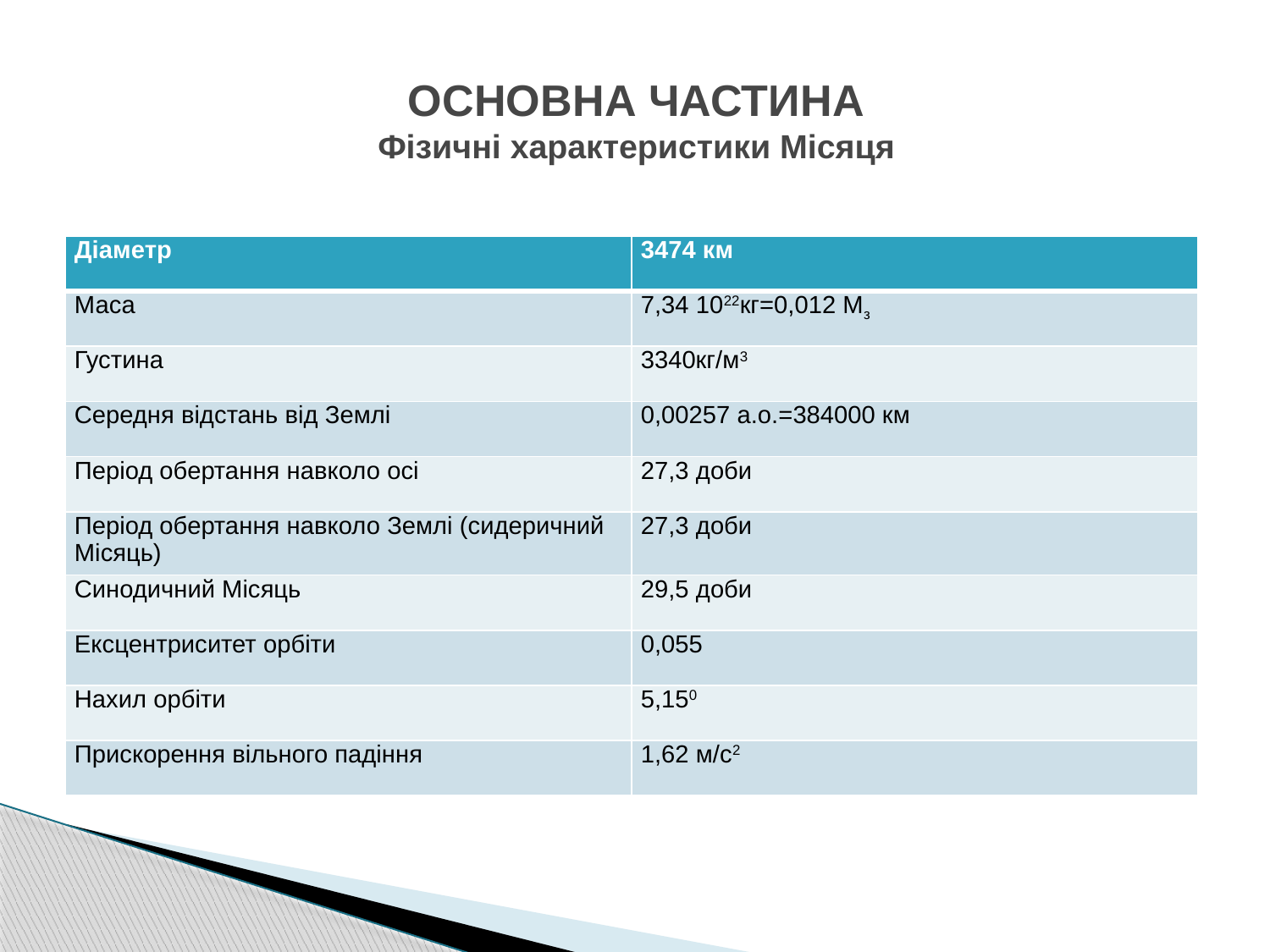

# ОСНОВНА ЧАСТИНА Фізичні характеристики Місяця
| Діаметр | 3474 км |
| --- | --- |
| Маса | 7,34 1022кг=0,012 Мз |
| Густина | 3340кг/м3 |
| Середня відстань від Землі | 0,00257 а.о.=384000 км |
| Період обертання навколо осі | 27,3 доби |
| Період обертання навколо Землі (сидеричний Місяць) | 27,3 доби |
| Синодичний Місяць | 29,5 доби |
| Ексцентриситет орбіти | 0,055 |
| Нахил орбіти | 5,150 |
| Прискорення вільного падіння | 1,62 м/с2 |